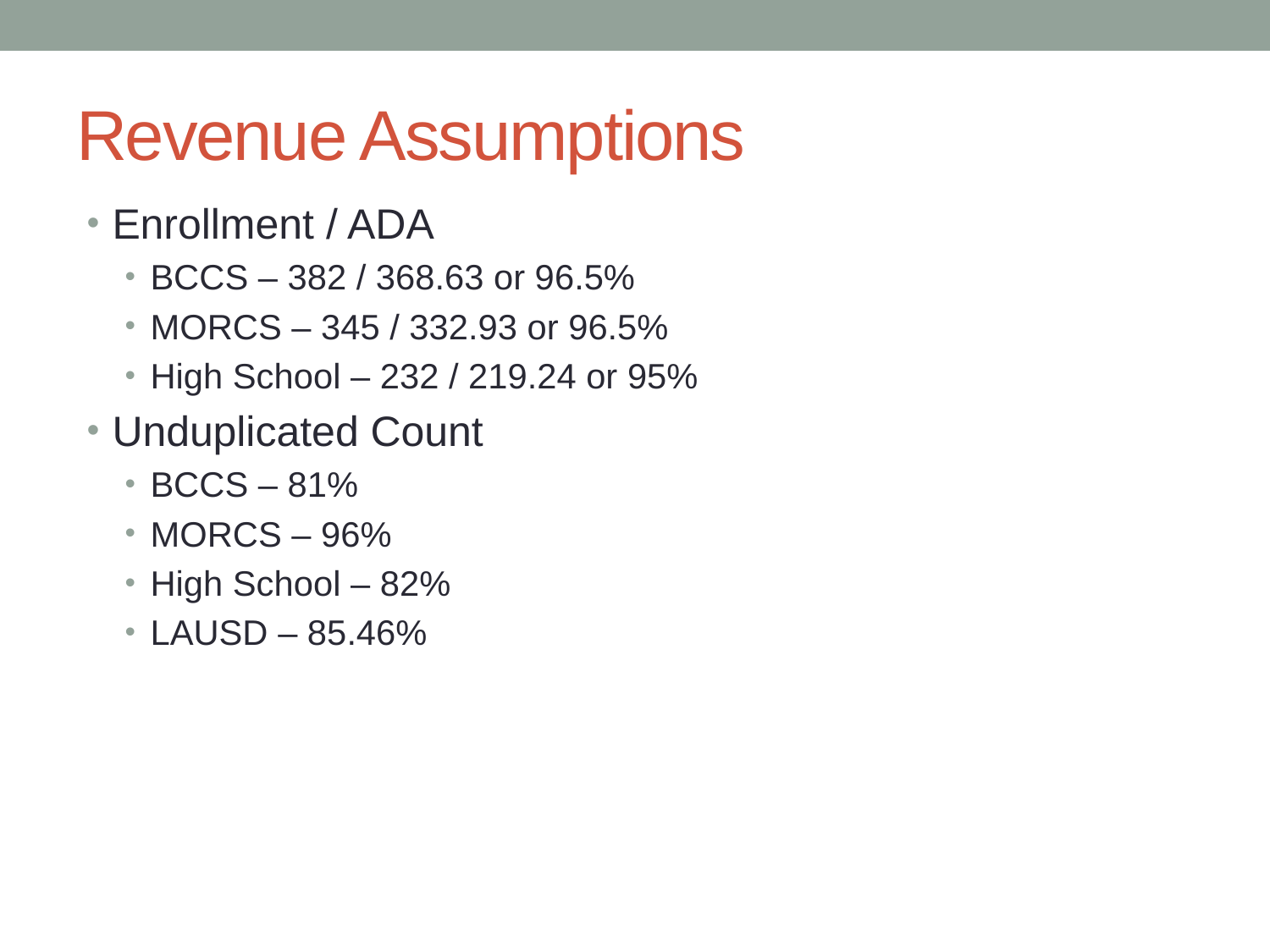

# Revenue Assumptions
Enrollment / ADA
BCCS – 382 / 368.63 or 96.5%
MORCS – 345 / 332.93 or 96.5%
High School – 232 / 219.24 or 95%
Unduplicated Count
BCCS – 81%
MORCS – 96%
High School – 82%
LAUSD – 85.46%